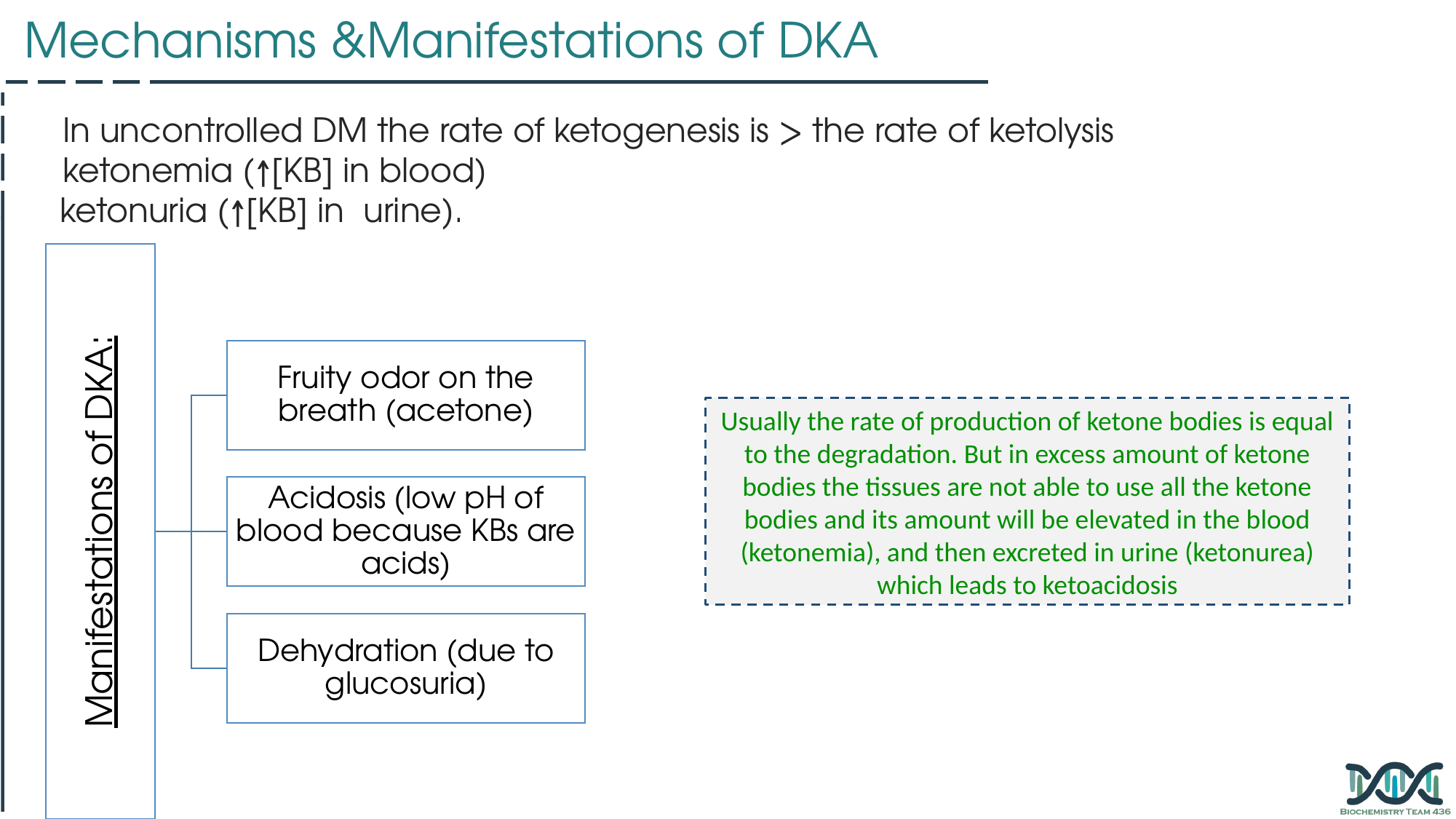

Mechanisms &Manifestations of DKA
	In uncontrolled DM the rate of ketogenesis is > the rate of ketolysis ketonemia (↑[KB] in blood)
   ketonuria (↑[KB] in  urine).

Manifestations of DKA:
Fruity odor on the breath (acetone)
Acidosis (low pH of blood because KBs are acids)
Dehydration (due to glucosuria)
Usually the rate of production of ketone bodies is equal to the degradation. But in excess amount of ketone bodies the tissues are not able to use all the ketone bodies and its amount will be elevated in the blood (ketonemia), and then excreted in urine (ketonurea) which leads to ketoacidosis